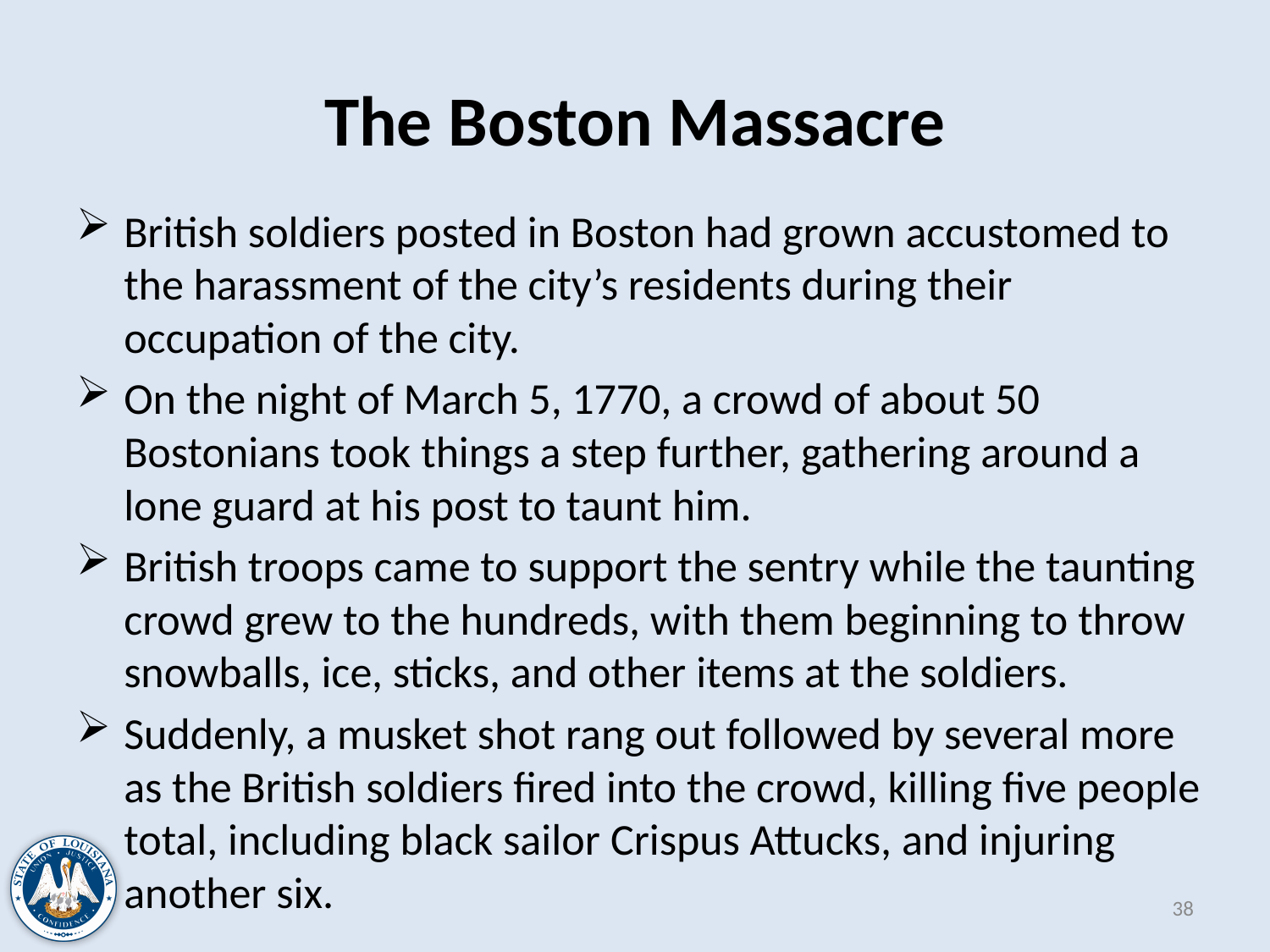

# The Boston Massacre
British soldiers posted in Boston had grown accustomed to the harassment of the city’s residents during their occupation of the city.
On the night of March 5, 1770, a crowd of about 50 Bostonians took things a step further, gathering around a lone guard at his post to taunt him.
British troops came to support the sentry while the taunting crowd grew to the hundreds, with them beginning to throw snowballs, ice, sticks, and other items at the soldiers.
Suddenly, a musket shot rang out followed by several more as the British soldiers fired into the crowd, killing five people total, including black sailor Crispus Attucks, and injuring another six.
38